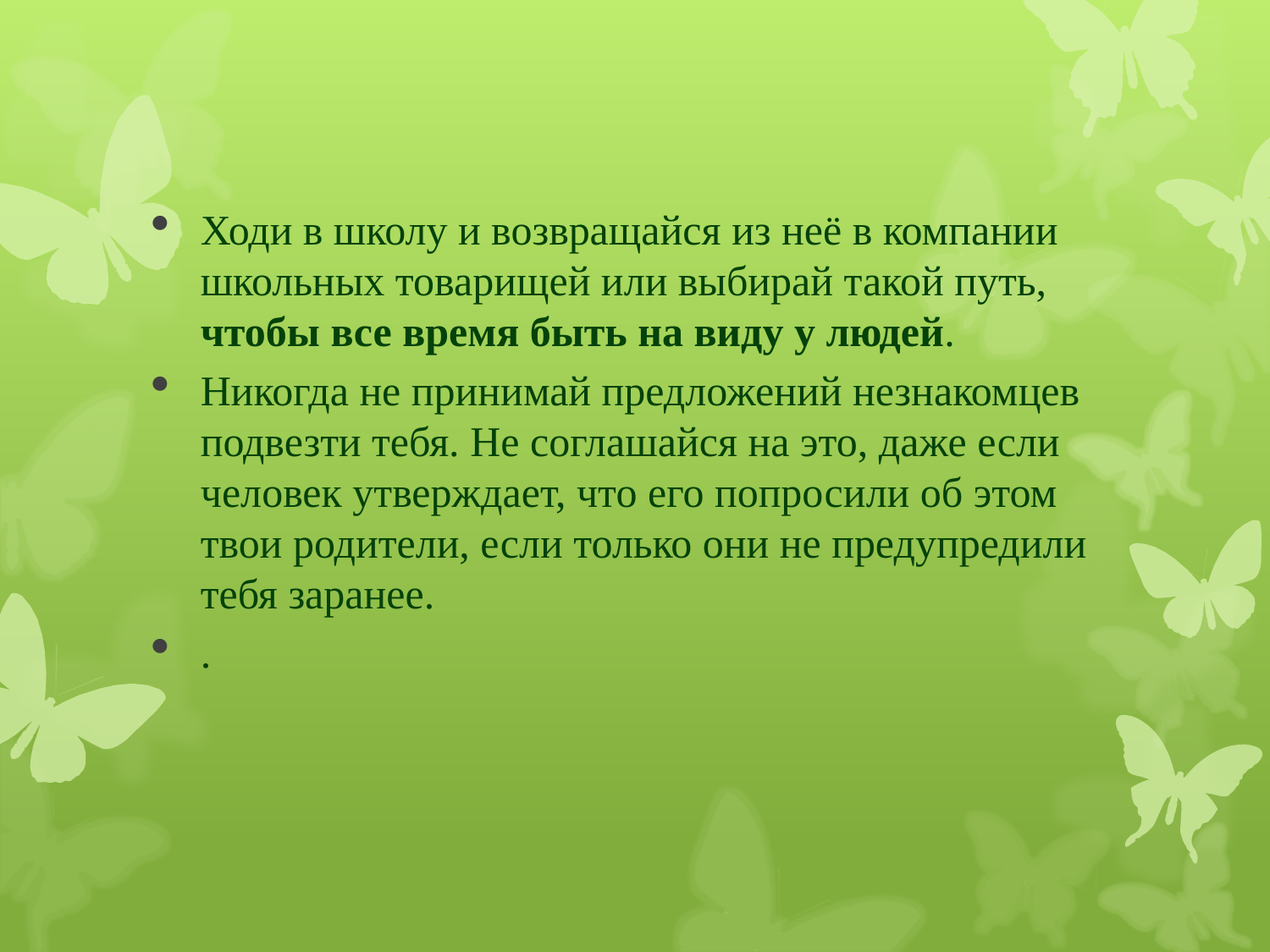

Ходи в школу и возвращайся из неё в компании школьных товарищей или выбирай такой путь, чтобы все время быть на виду у людей.
Никогда не принимай предложений незнакомцев подвезти тебя. Не соглашайся на это, даже если человек утверждает, что его попросили об этом твои родители, если только они не предупредили тебя заранее.
.